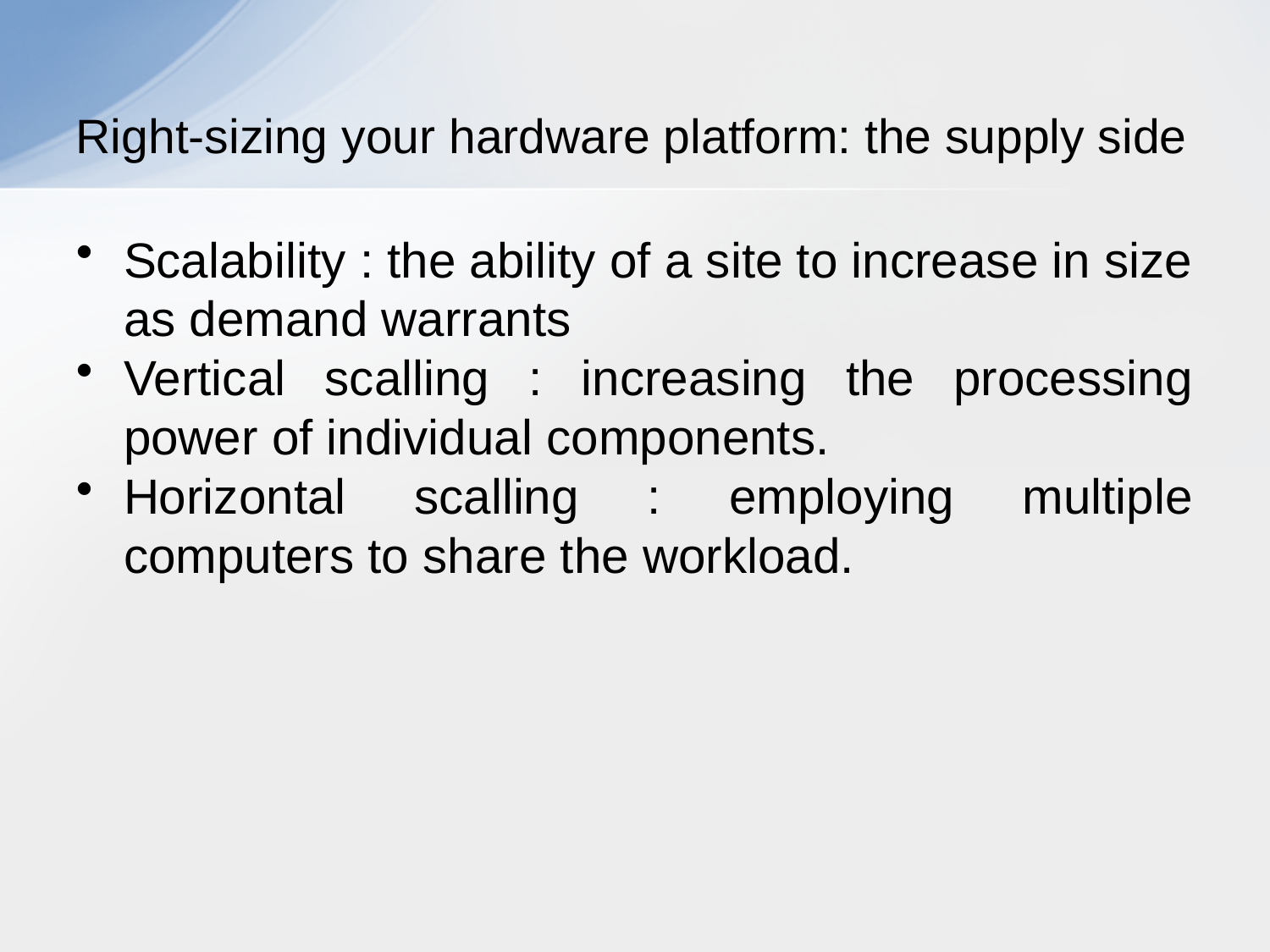

# Right-sizing your hardware platform: the supply side
Scalability : the ability of a site to increase in size as demand warrants
Vertical scalling : increasing the processing power of individual components.
Horizontal scalling : employing multiple computers to share the workload.